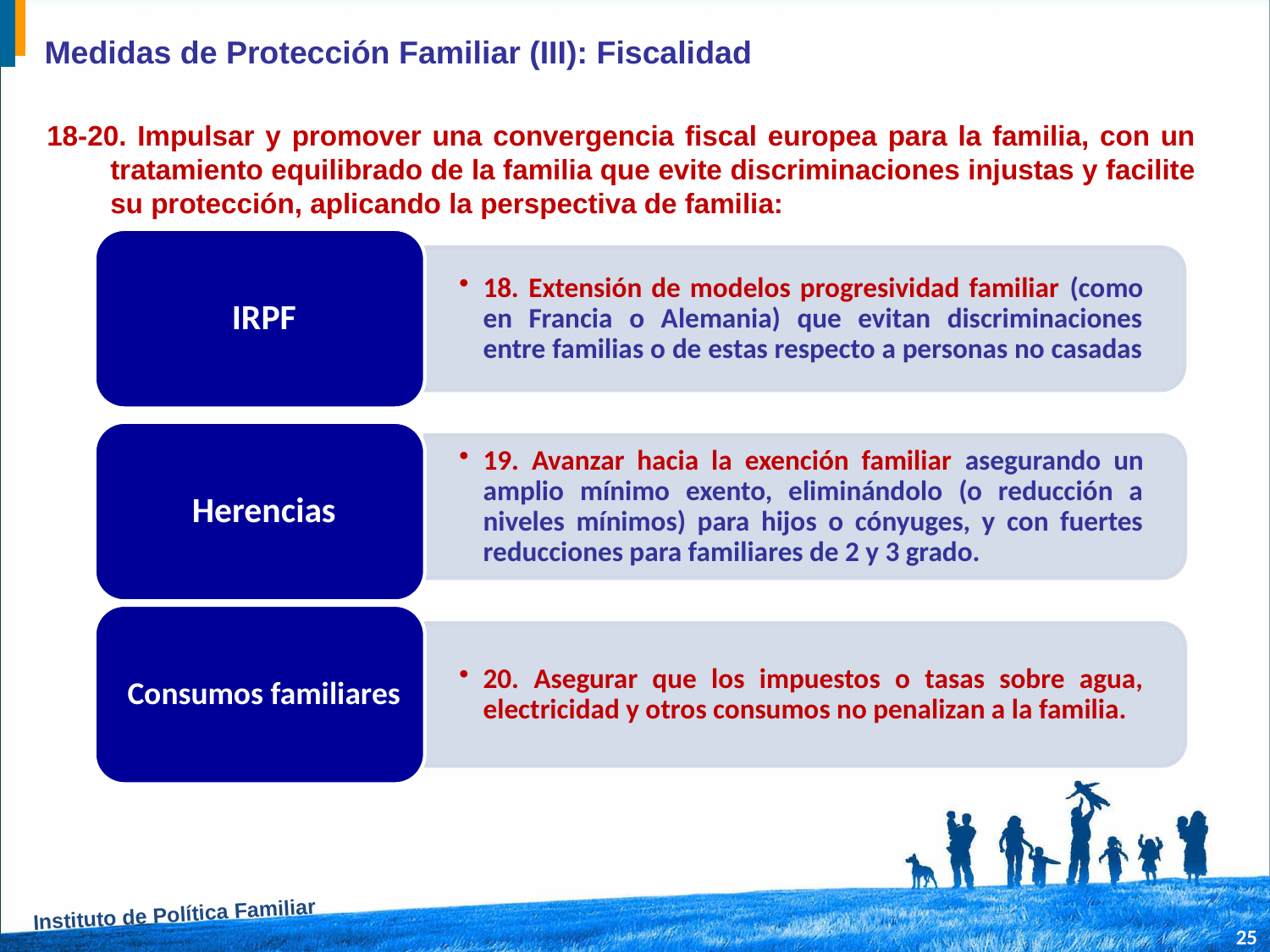

Medidas de Protección Familiar (III): Fiscalidad

18-20. Impulsar y promover una convergencia fiscal europea para la familia, con un tratamiento equilibrado de la familia que evite discriminaciones injustas y facilite su protección, aplicando la perspectiva de familia:

18. Extensión de modelos progresividad familiar (como en Francia o Alemania) que evitan discriminaciones entre familias o de estas respecto a personas no casadas
IRPF
19. Avanzar hacia la exención familiar asegurando un amplio mínimo exento, eliminándolo (o reducción a niveles mínimos) para hijos o cónyuges, y con fuertes reducciones para familiares de 2 y 3 grado.
Herencias
20. Asegurar que los impuestos o tasas sobre agua, electricidad y otros consumos no penalizan a la familia.
Consumos familiares
Instituto de Política Familiar
25